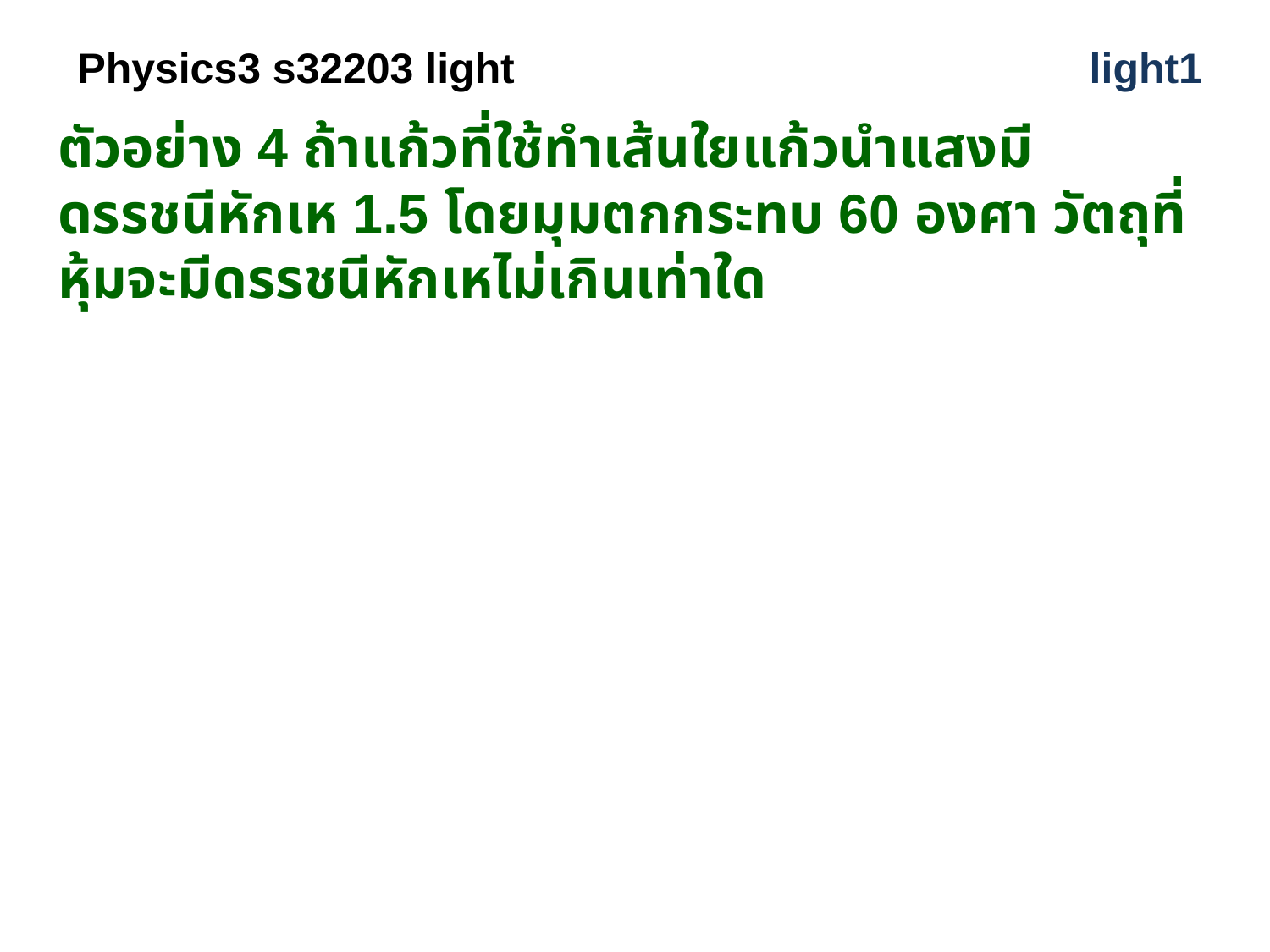

# Physics3 s32203 light
light1
ตัวอย่าง 4 ถ้าแก้วที่ใช้ทำเส้นใยแก้วนำแสงมีดรรชนีหักเห 1.5 โดยมุมตกกระทบ 60 องศา วัตถุที่หุ้มจะมีดรรชนีหักเหไม่เกินเท่าใด